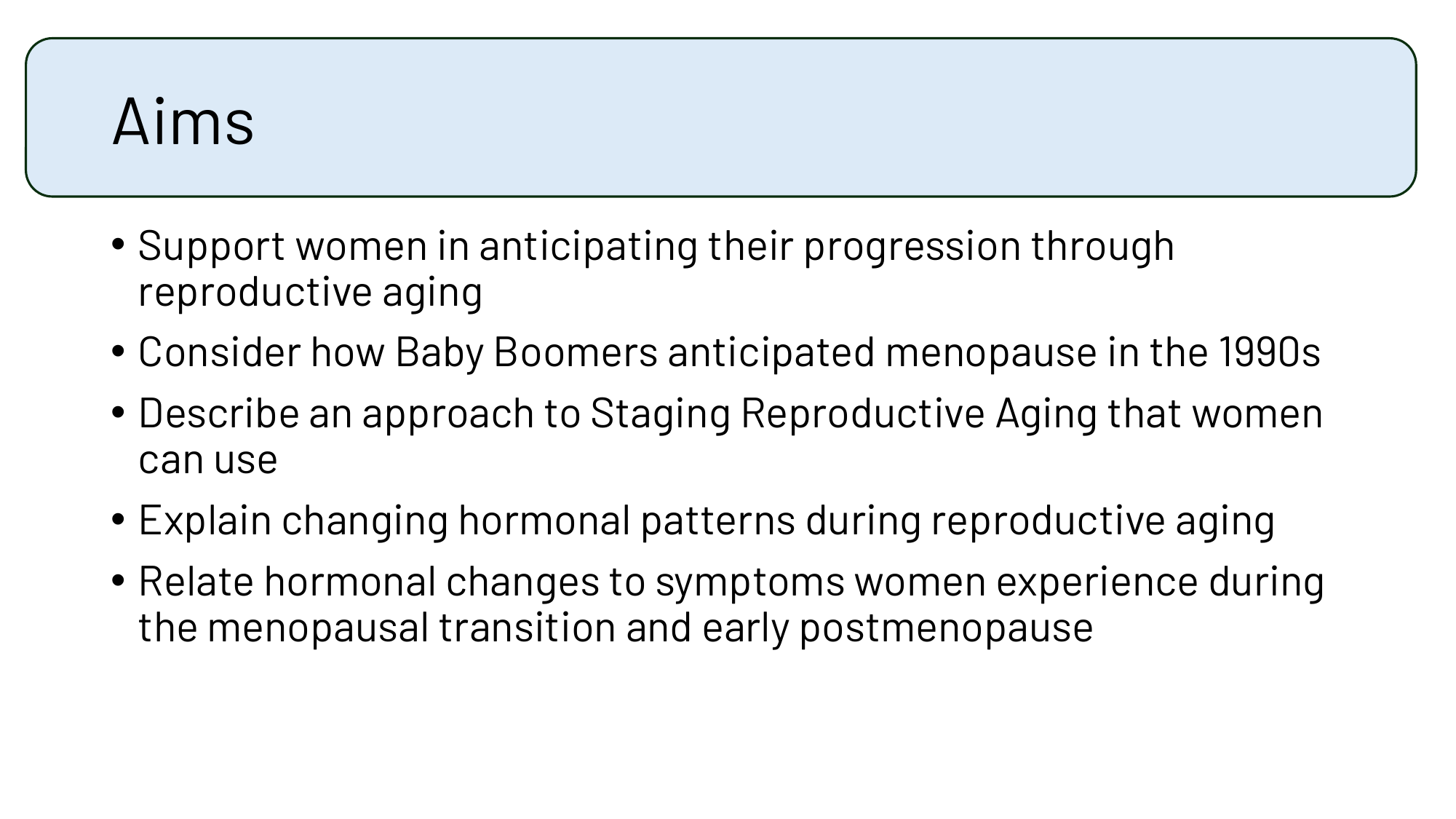

# Aims
Support women in anticipating their progression through reproductive aging
Consider how Baby Boomers anticipated menopause in the 1990s
Describe an approach to Staging Reproductive Aging that women can use
Explain changing hormonal patterns during reproductive aging
Relate hormonal changes to symptoms women experience during the menopausal transition and early postmenopause